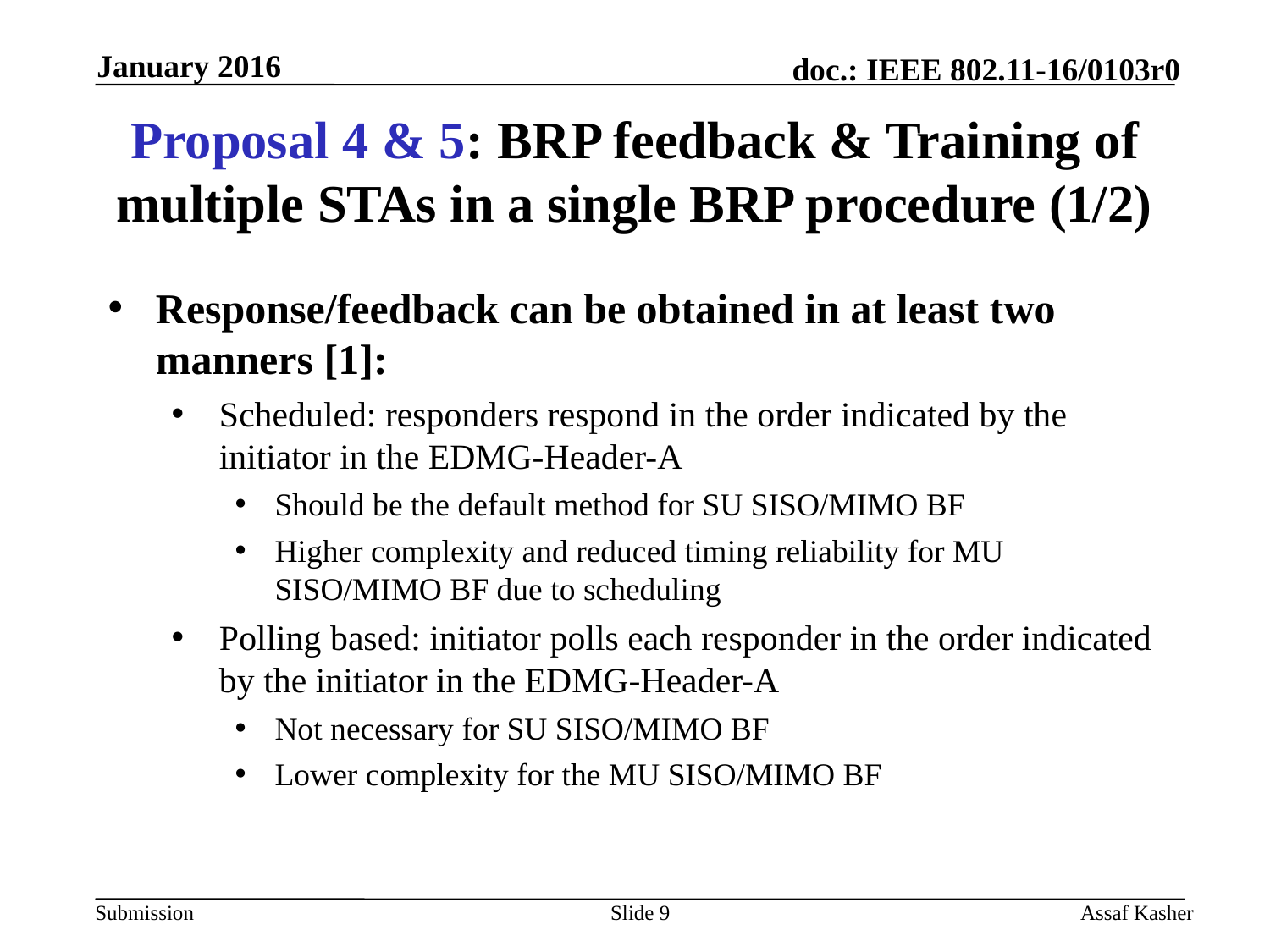

January 2016
# Proposal 4 & 5: BRP feedback & Training of multiple STAs in a single BRP procedure (1/2)
Response/feedback can be obtained in at least two manners [1]:
Scheduled: responders respond in the order indicated by the initiator in the EDMG-Header-A
Should be the default method for SU SISO/MIMO BF
Higher complexity and reduced timing reliability for MU SISO/MIMO BF due to scheduling
Polling based: initiator polls each responder in the order indicated by the initiator in the EDMG-Header-A
Not necessary for SU SISO/MIMO BF
Lower complexity for the MU SISO/MIMO BF
9
Assaf Kasher